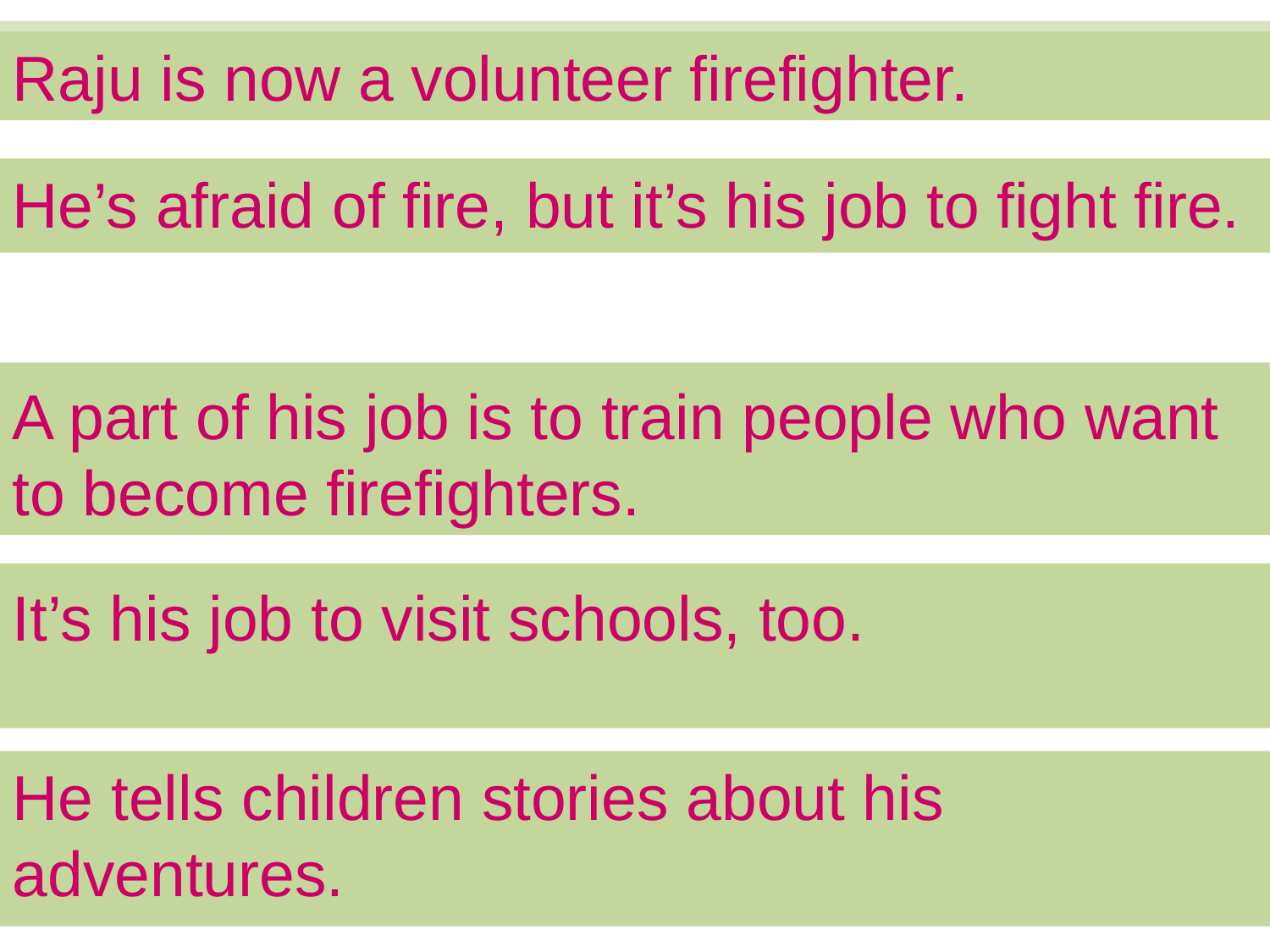

False, Raju is a full-time firefighter.
Raju is now a volunteer firefighter.
He’s afraid of fire, but it’s his job to fight fire.
False, his main job is putting out fires.
True, he trains young people to become firefighters.
A part of his job is to train people who want to become firefighters.
False, In his free time, he likes to visit school.
It’s his job to visit schools, too.

He tells children stories about his adventures.
True, He tells students what to do if there is fire.